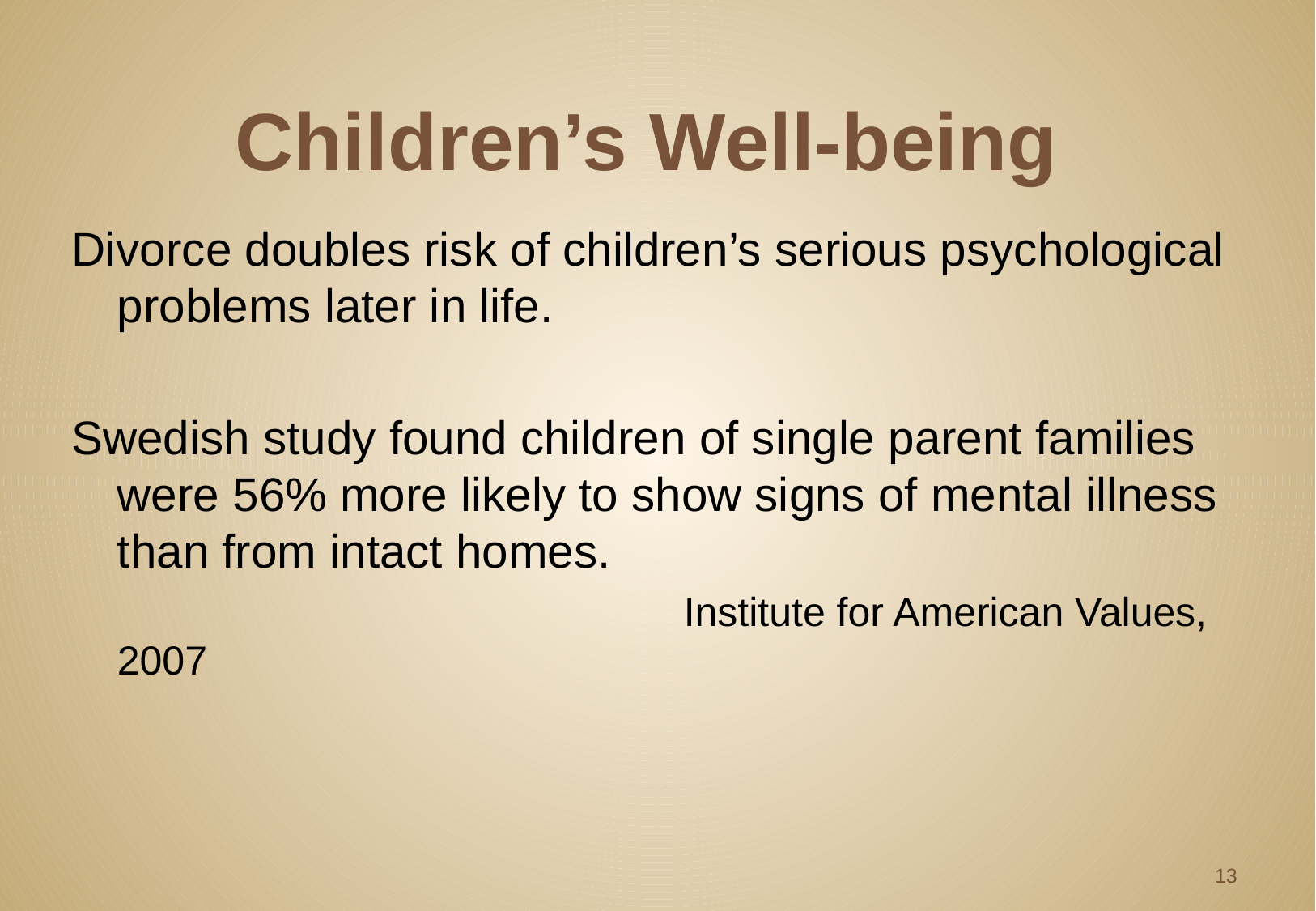

# Children’s Well-being
Divorce doubles risk of children’s serious psychological problems later in life.

Swedish study found children of single parent families were 56% more likely to show signs of mental illness than from intact homes.
                                                      Institute for American Values, 2007

13